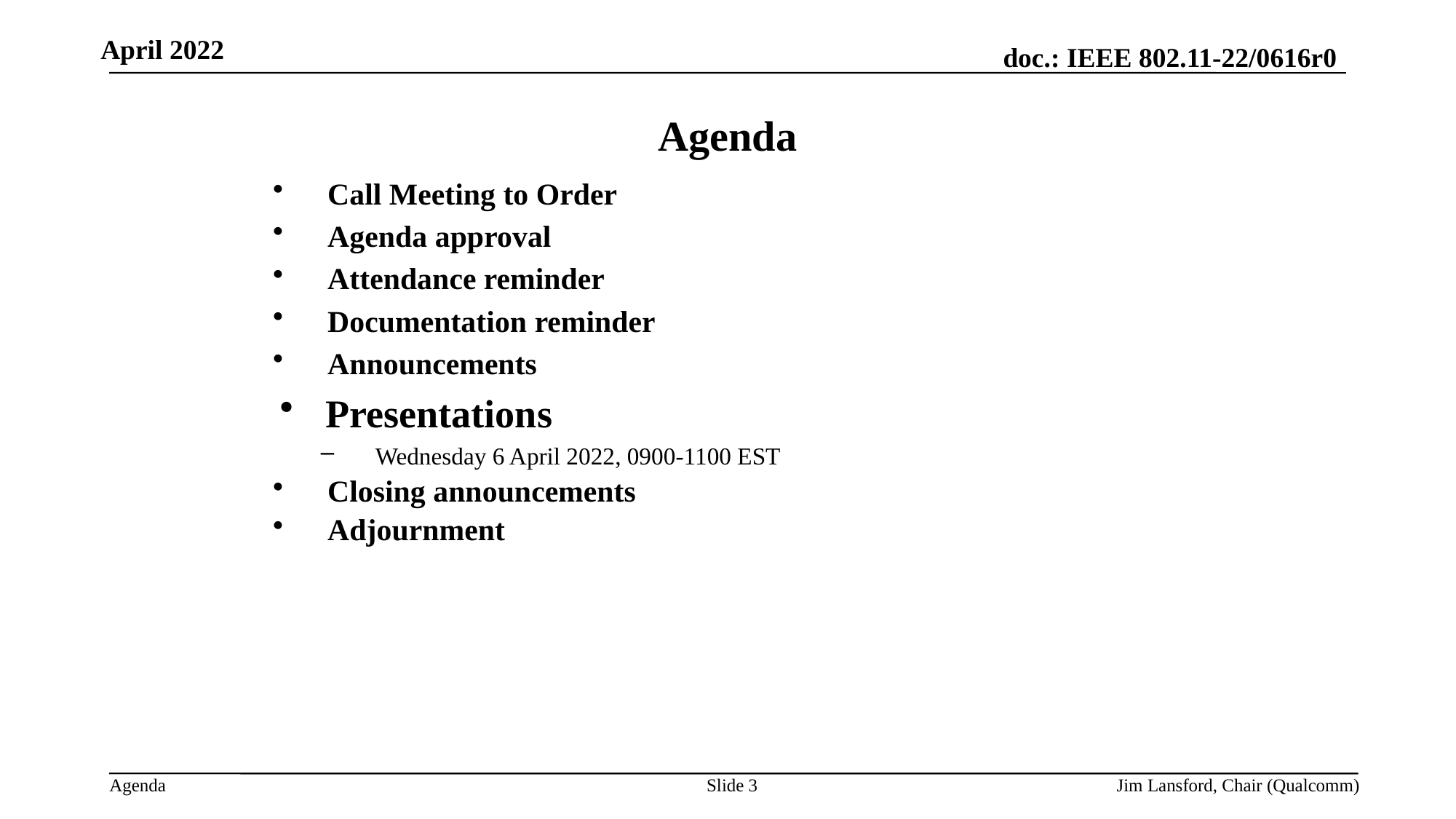

April 2022
Agenda

Call Meeting to Order
Agenda approval
Attendance reminder
Documentation reminder
Announcements
Presentations
Wednesday 6 April 2022, 0900-1100 EST
Closing announcements
Adjournment
Slide 3
Jim Lansford, Chair (Qualcomm)